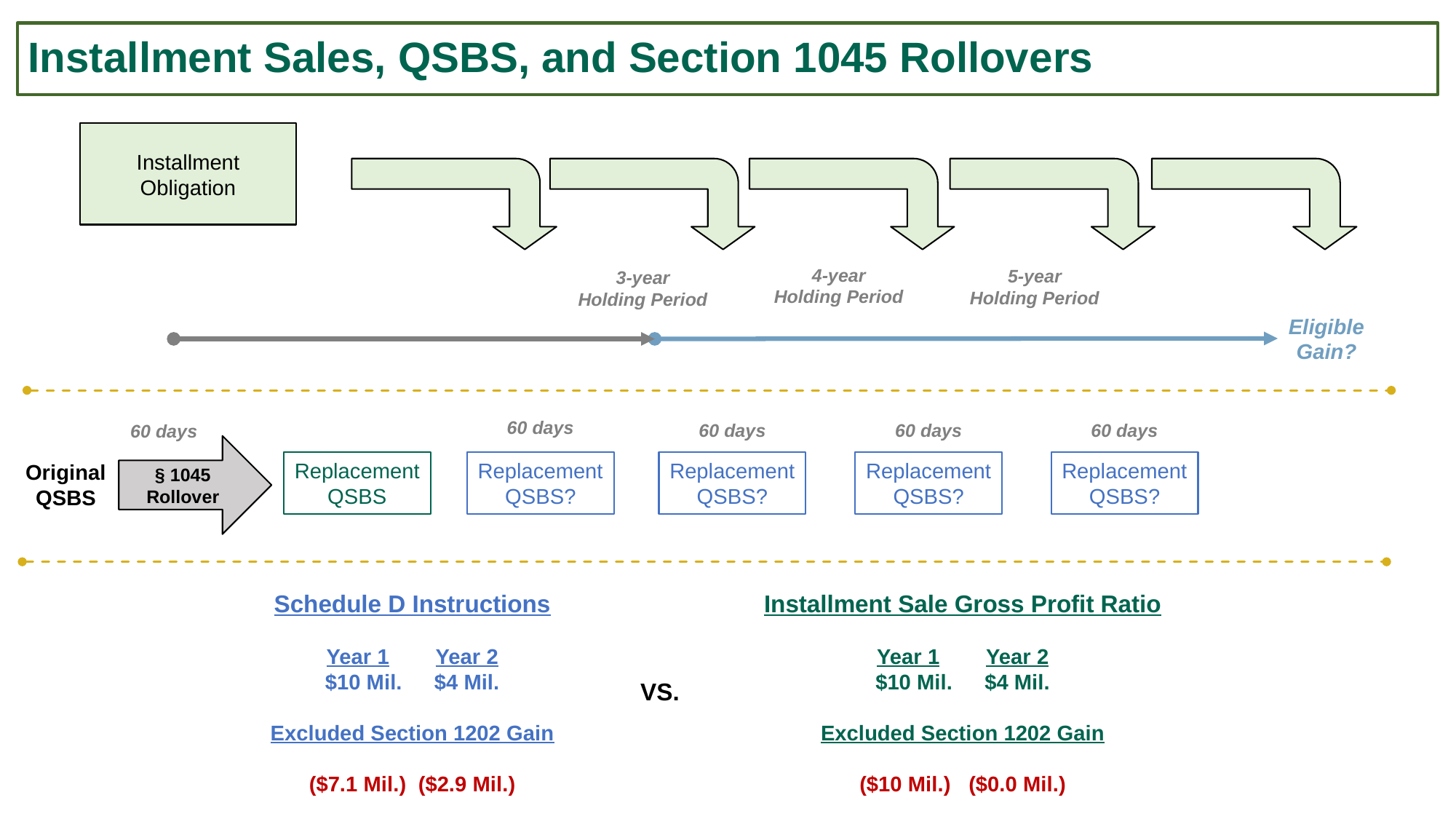

# Installment Sales, QSBS, and Section 1045 Rollovers

Installment
Obligation
4-year
Holding Period
5-year
Holding Period
3-year
Holding Period
Eligible
Gain?
60 days
60 days
60 days
60 days
60 days
Replacement
QSBS
Replacement
QSBS?
Replacement
QSBS?
Replacement
QSBS?
Replacement
QSBS?
Original
QSBS
§ 1045 Rollover
Schedule D Instructions

Year 1	Year 2
$10 Mil.	$4 Mil.

Excluded Section 1202 Gain

($7.1 Mil.)	($2.9 Mil.)
Installment Sale Gross Profit Ratio

Year 1	Year 2
$10 Mil.	$4 Mil.

Excluded Section 1202 Gain

($10 Mil.)	($0.0 Mil.)
VS.